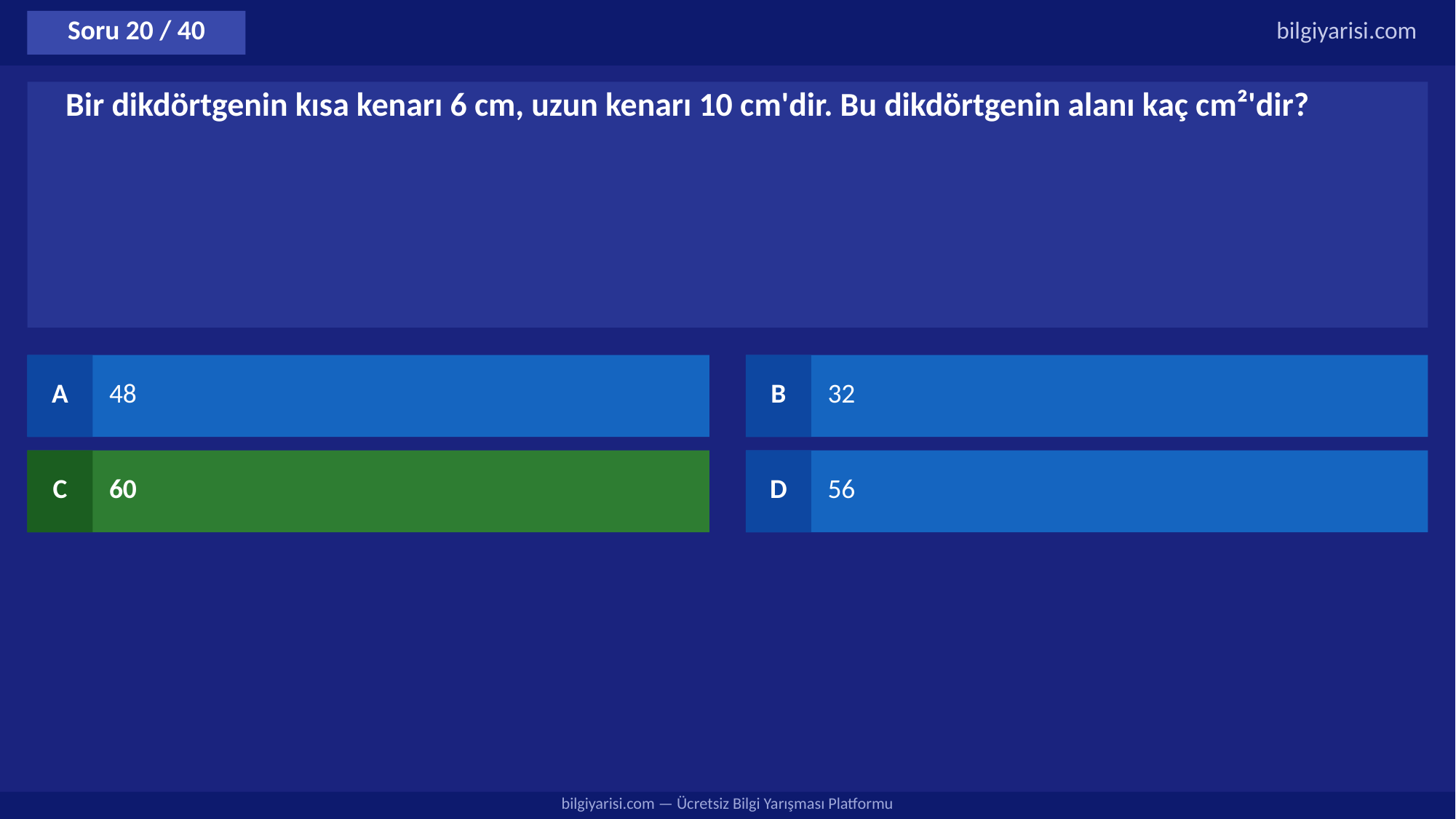

Soru 20 / 40
bilgiyarisi.com

Bir dikdörtgenin kısa kenarı 6 cm, uzun kenarı 10 cm'dir. Bu dikdörtgenin alanı kaç cm²'dir?

A
48

B
32

C
60

D
56
bilgiyarisi.com — Ücretsiz Bilgi Yarışması Platformu